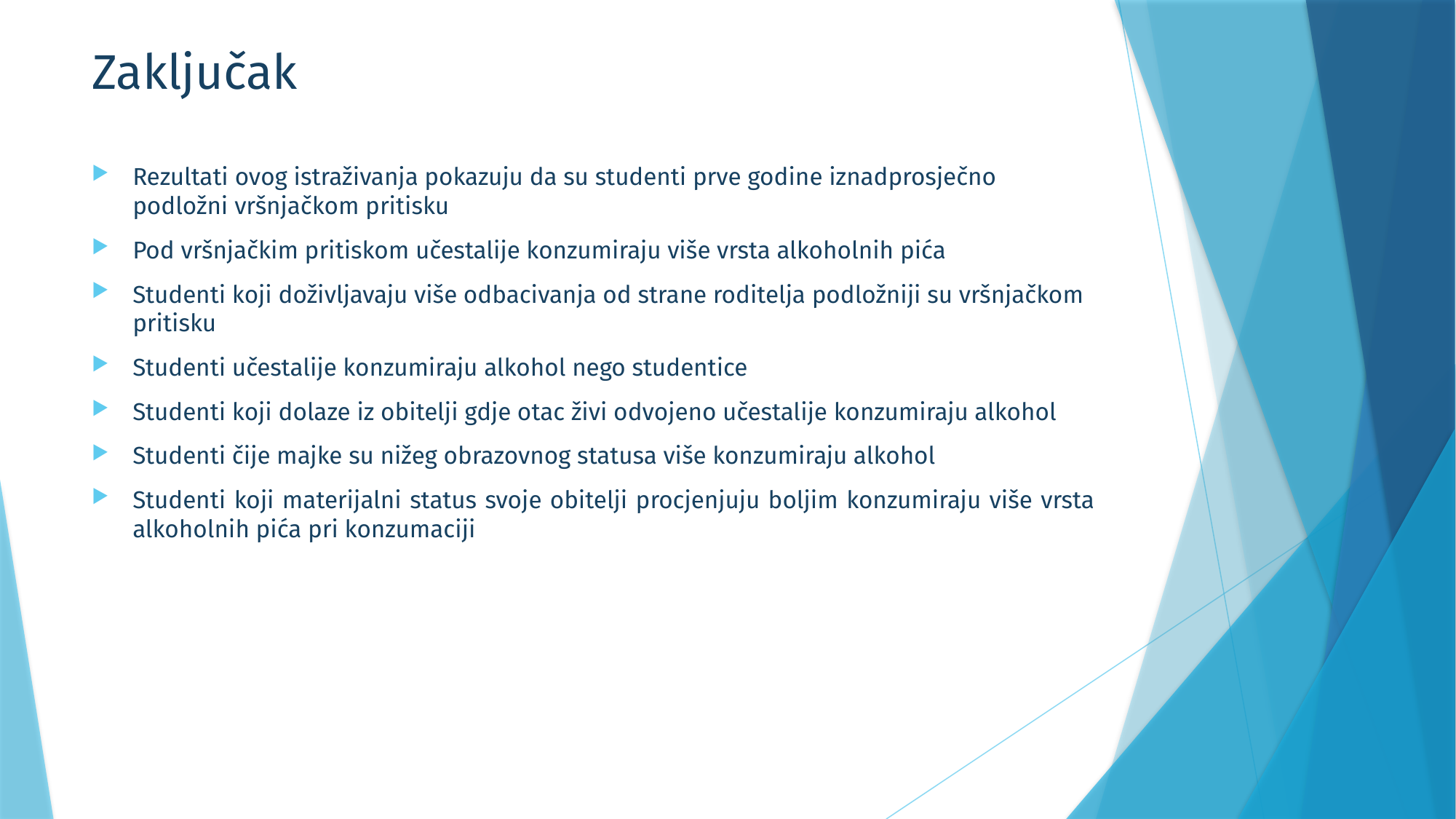

# Zaključak
Rezultati ovog istraživanja pokazuju da su studenti prve godine iznadprosječno podložni vršnjačkom pritisku
Pod vršnjačkim pritiskom učestalije konzumiraju više vrsta alkoholnih pića
Studenti koji doživljavaju više odbacivanja od strane roditelja podložniji su vršnjačkom pritisku
Studenti učestalije konzumiraju alkohol nego studentice
Studenti koji dolaze iz obitelji gdje otac živi odvojeno učestalije konzumiraju alkohol
Studenti čije majke su nižeg obrazovnog statusa više konzumiraju alkohol
Studenti koji materijalni status svoje obitelji procjenjuju boljim konzumiraju više vrsta alkoholnih pića pri konzumaciji